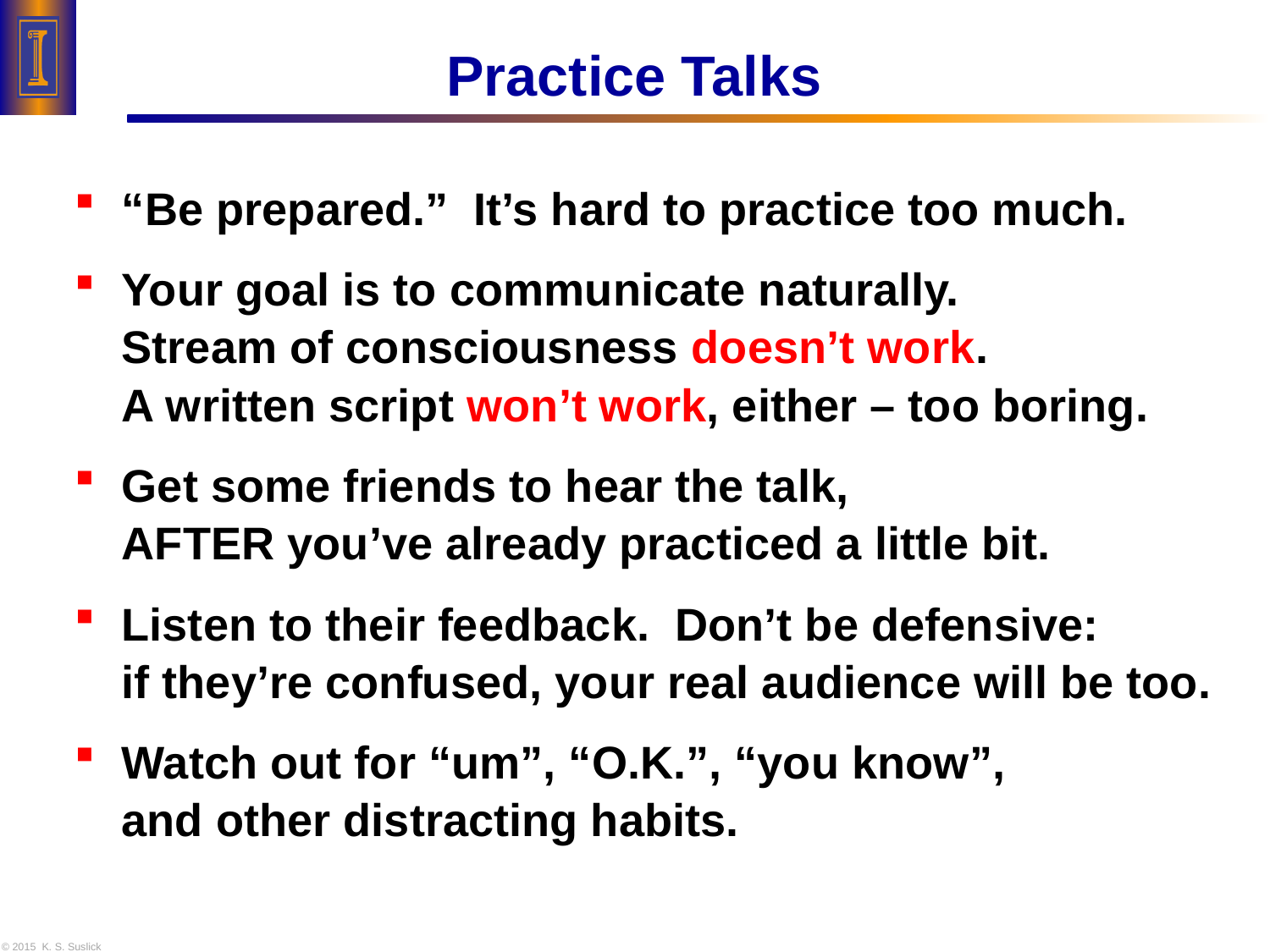

# Practice Talks
“Be prepared.”  It’s hard to practice too much.
Your goal is to communicate naturally.
Stream of consciousness doesn’t work.
A written script won’t work, either – too boring.
Get some friends to hear the talk,
AFTER you’ve already practiced a little bit.
Listen to their feedback.  Don’t be defensive:
if they’re confused, your real audience will be too.
Watch out for “um”, “O.K.”, “you know”,
and other distracting habits.